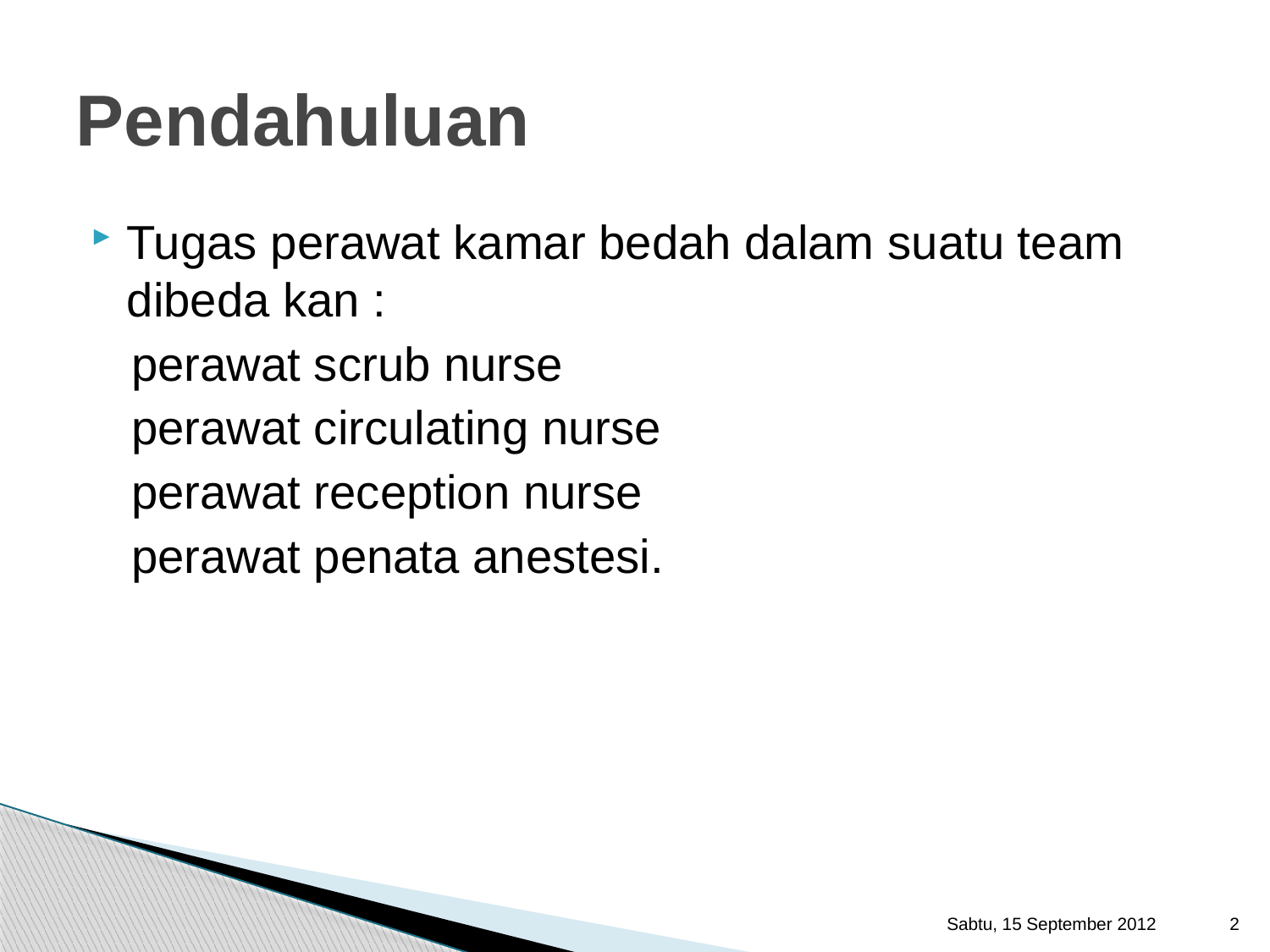

# Pendahuluan
Tugas perawat kamar bedah dalam suatu team dibeda kan :
   perawat scrub nurse
   perawat circulating nurse
   perawat reception nurse
   perawat penata anestesi.
Sabtu, 15 September 2012
2